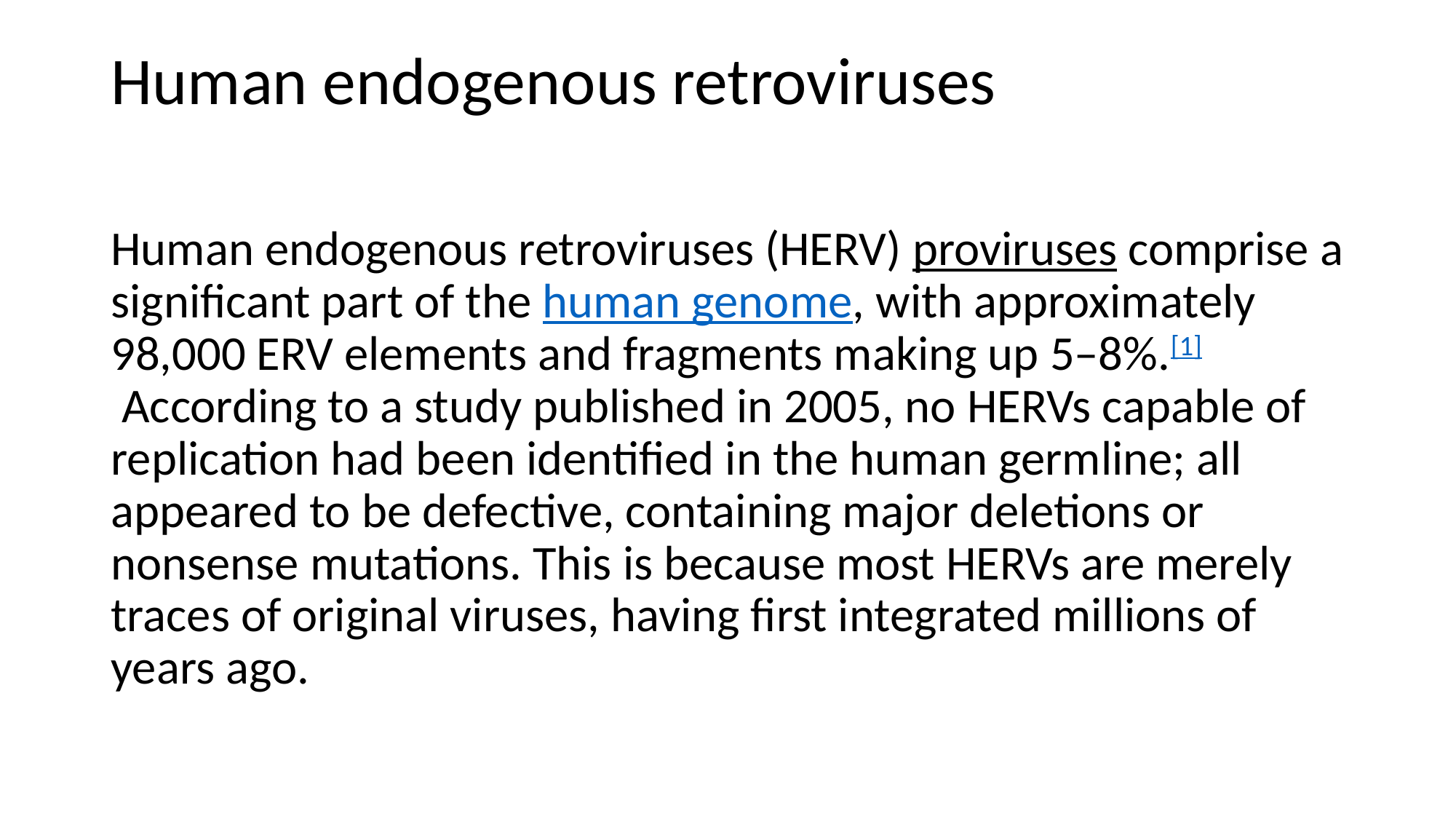

# Human endogenous retroviruses
Human endogenous retroviruses (HERV) proviruses comprise a significant part of the human genome, with approximately 98,000 ERV elements and fragments making up 5–8%.[1] According to a study published in 2005, no HERVs capable of replication had been identified in the human germline; all appeared to be defective, containing major deletions or nonsense mutations. This is because most HERVs are merely traces of original viruses, having first integrated millions of years ago.